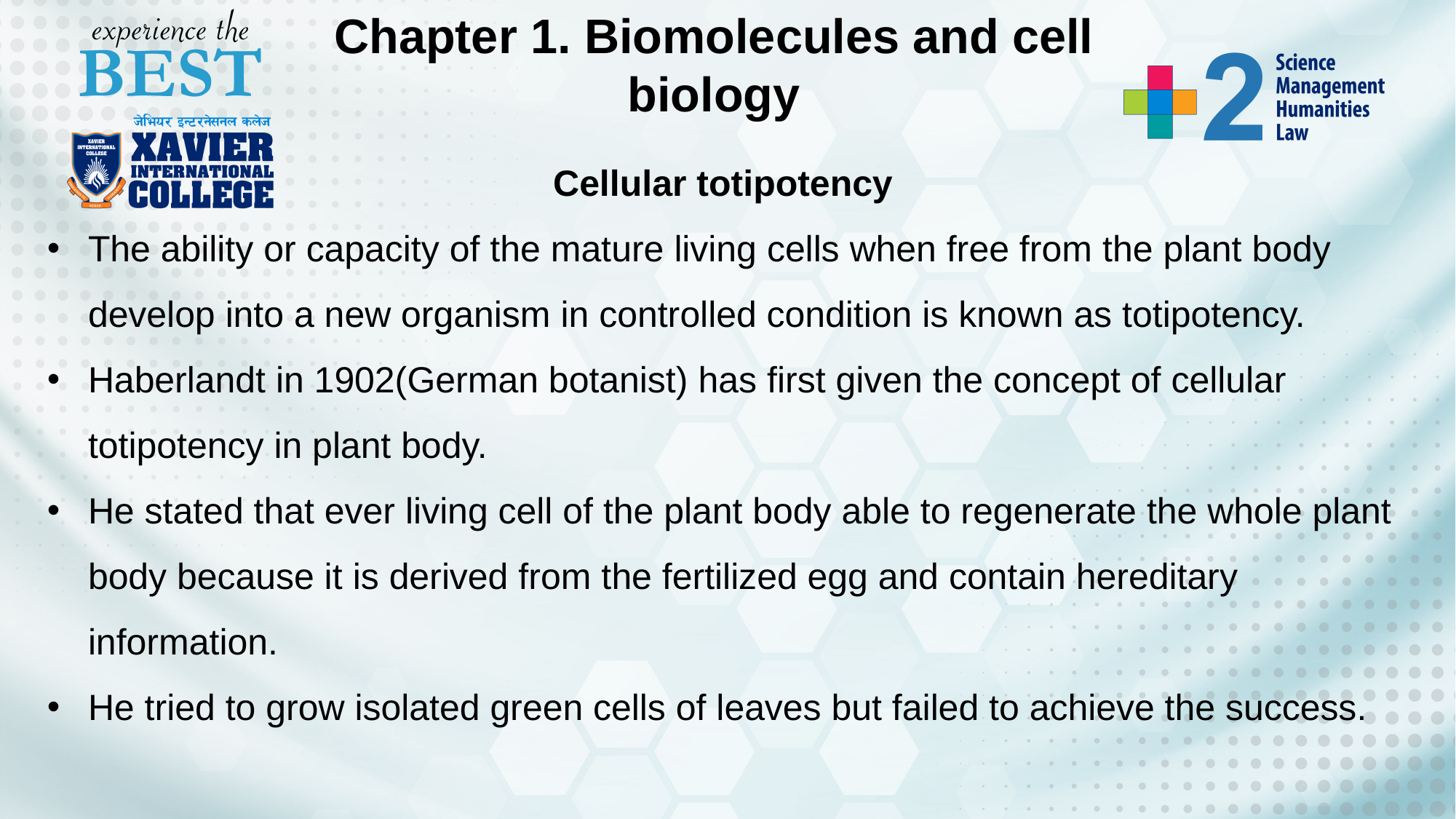

Chapter 1. Biomolecules and cell biology

Cellular totipotency
The ability or capacity of the mature living cells when free from the plant body develop into a new organism in controlled condition is known as totipotency.
Haberlandt in 1902(German botanist) has first given the concept of cellular totipotency in plant body.
He stated that ever living cell of the plant body able to regenerate the whole plant body because it is derived from the fertilized egg and contain hereditary information.
He tried to grow isolated green cells of leaves but failed to achieve the success.